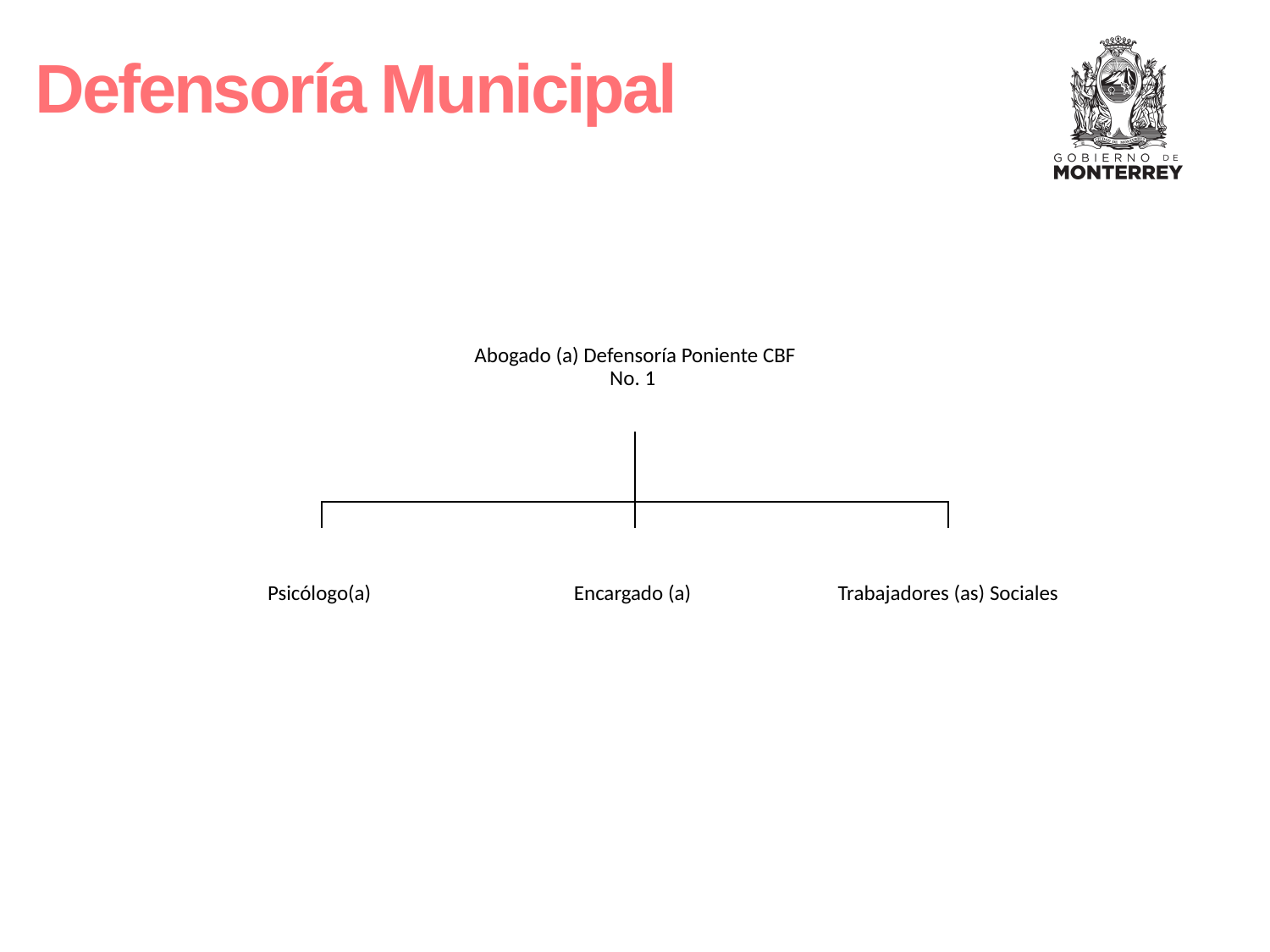

Defensoría Municipal
Abogado (a) Defensoría Poniente CBF No. 1
Psicólogo(a)
Encargado (a)
Trabajadores (as) Sociales